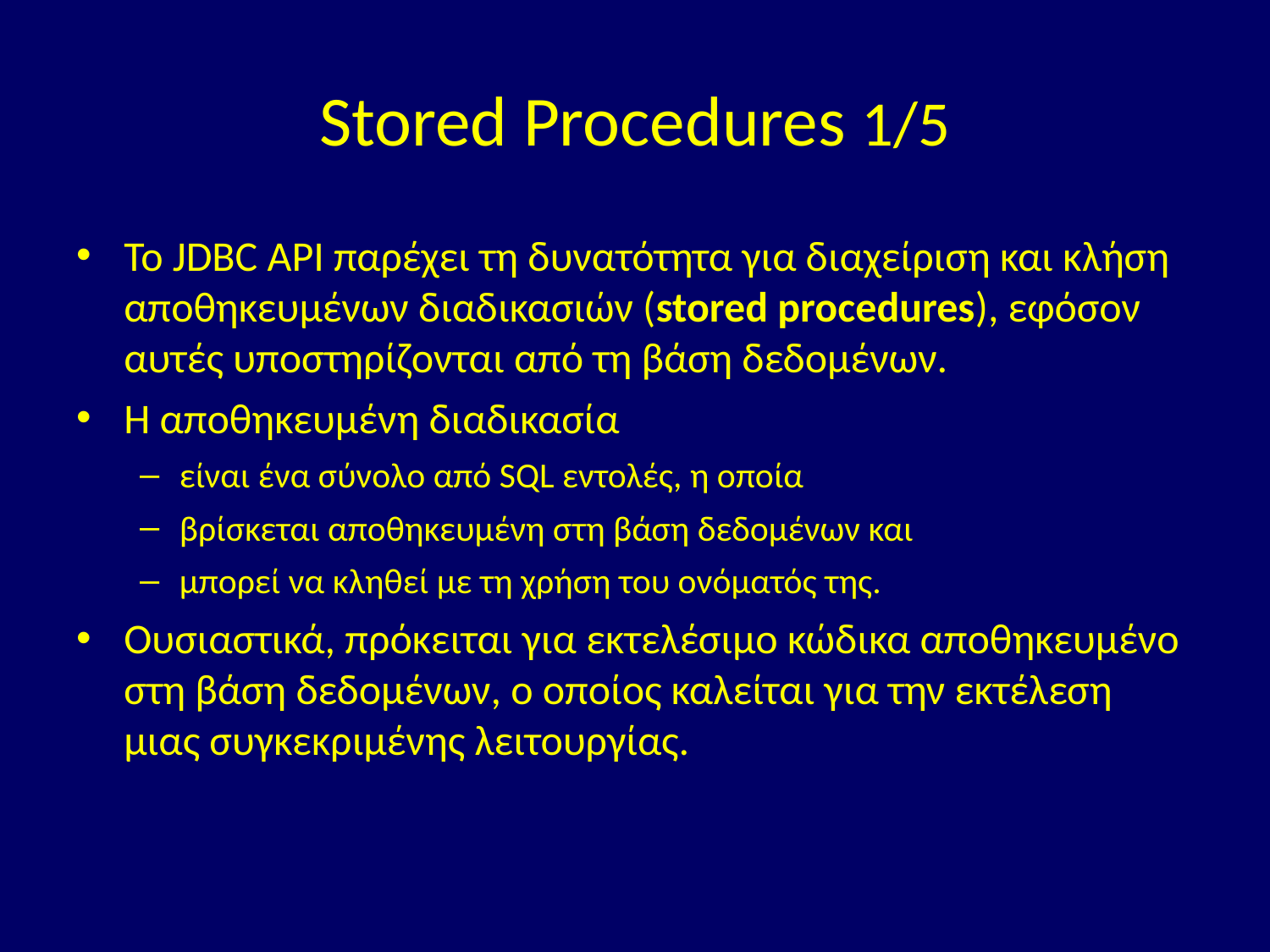

# Stored Procedures 1/5
Το JDBC API παρέχει τη δυνατότητα για διαχείριση και κλήση αποθηκευμένων διαδικασιών (stored procedures), εφόσον αυτές υποστηρίζονται από τη βάση δεδομένων.
Η αποθηκευμένη διαδικασία
είναι ένα σύνολο από SQL εντολές, η οποία
βρίσκεται αποθηκευμένη στη βάση δεδομένων και
μπορεί να κληθεί με τη χρήση του ονόματός της.
Ουσιαστικά, πρόκειται για εκτελέσιμο κώδικα αποθηκευμένο στη βάση δεδομένων, ο οποίος καλείται για την εκτέλεση μιας συγκεκριμένης λειτουργίας.